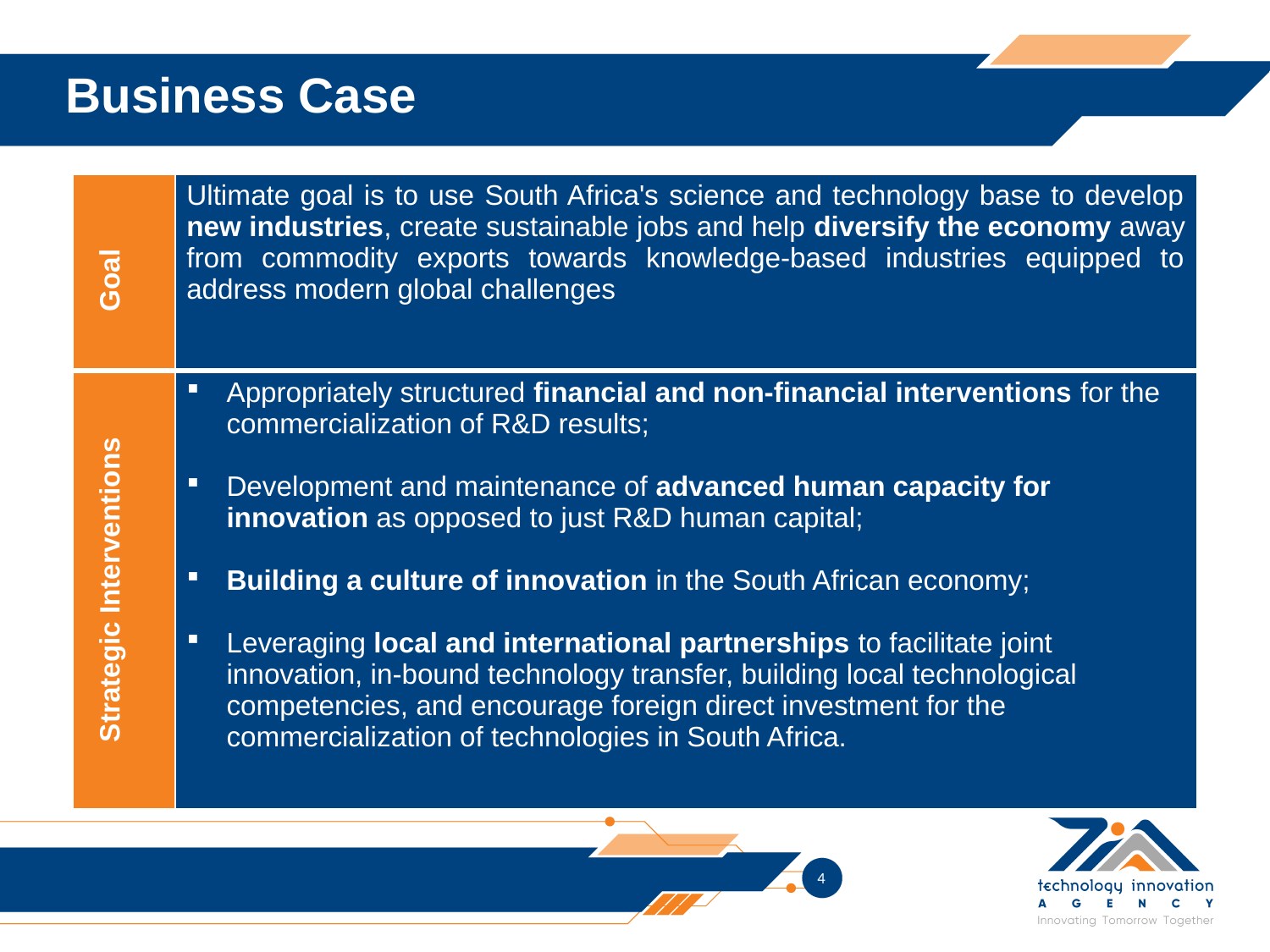

Business Case
| Goal | Ultimate goal is to use South Africa's science and technology base to develop new industries, create sustainable jobs and help diversify the economy away from commodity exports towards knowledge-based industries equipped to address modern global challenges |
| --- | --- |
| Strategic Interventions | Appropriately structured financial and non-financial interventions for the commercialization of R&D results; Development and maintenance of advanced human capacity for innovation as opposed to just R&D human capital; Building a culture of innovation in the South African economy; Leveraging local and international partnerships to facilitate joint innovation, in-bound technology transfer, building local technological competencies, and encourage foreign direct investment for the commercialization of technologies in South Africa. |
4